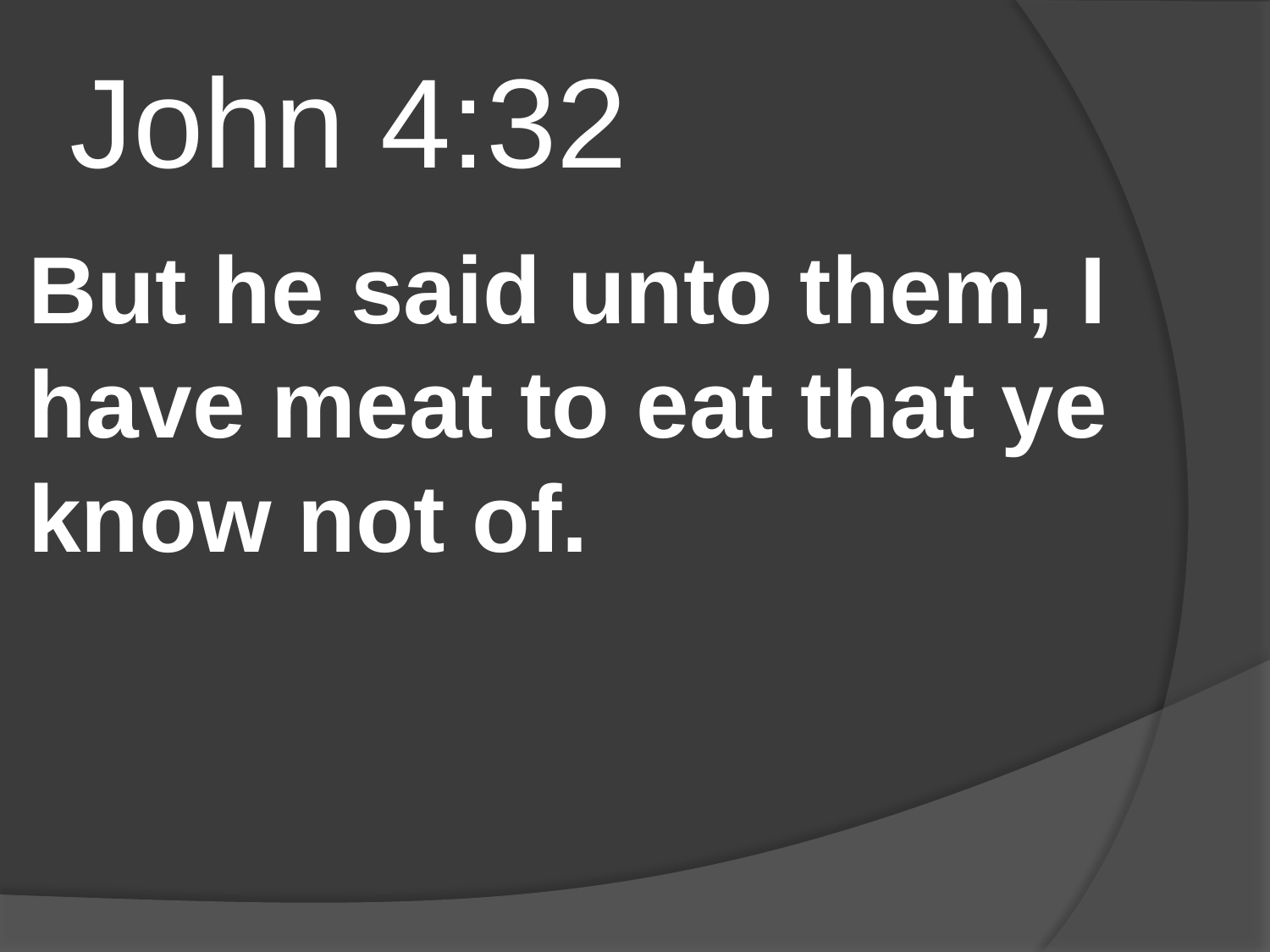

# John 4:32
But he said unto them, I have meat to eat that ye know not of.